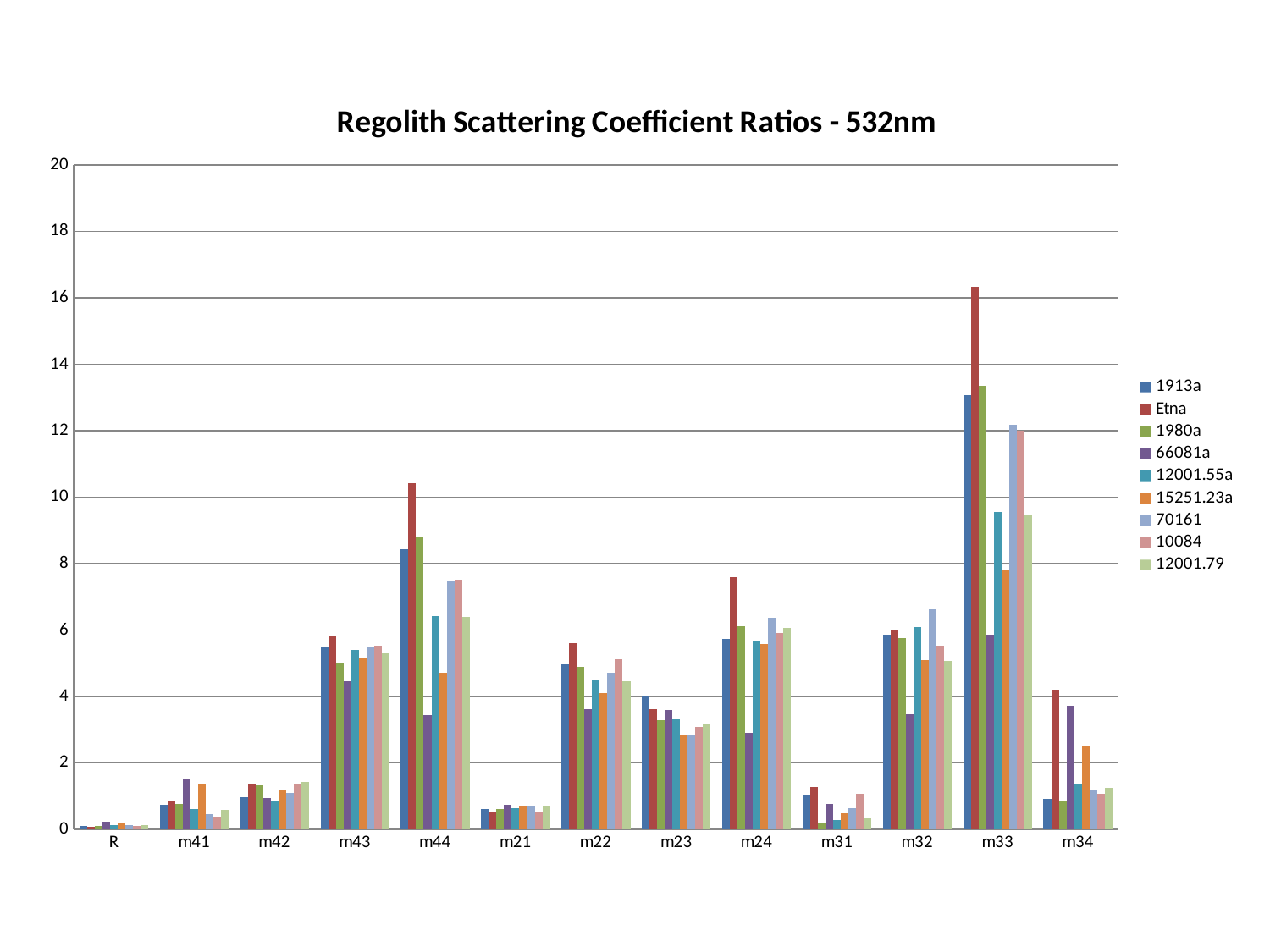

### Chart: Regolith Scattering Coefficient Ratios - 532nm

| Category | 1913a | Etna | 1980a | 66081a | 12001.55a | 15251.23a | 70161 | 10084 | 12001.79 |
|---|---|---|---|---|---|---|---|---|---|
| R | 0.089916601146442 | 0.06529313085167456 | 0.08646142725337655 | 0.22626660587518566 | 0.12704654706450114 | 0.17660430753642664 | 0.11169338929151029 | 0.10638625781480214 | 0.1270701818425147 |
| m41 | 0.7405713330262657 | 0.8593257179367539 | 0.7532547292909886 | 1.5173877944878447 | 0.6075940443454214 | 1.3799431935939044 | 0.44646620858499575 | 0.36307985200179627 | 0.5931476828120704 |
| m42 | 0.9539624178584534 | 1.3841963566449995 | 1.3258959173243043 | 0.9390666384648615 | 0.8284519322450512 | 1.1796620602604342 | 1.0821162391429535 | 1.344144690852068 | 1.418459912209626 |
| m43 | 5.473393222808668 | 5.832743406238543 | 4.982576883764472 | 4.451124826747381 | 5.399343859203775 | 5.156951823834542 | 5.501259150823092 | 5.52191223902889 | 5.2874134067702885 |
| m44 | 8.426673448272997 | 10.416551559572392 | 8.811296620702846 | 3.43471697108813 | 6.414472727064226 | 4.701889759421605 | 7.4858054590997085 | 7.5076989586629335 | 6.399930368603786 |
| m21 | 0.6116863751271661 | 0.503211875794731 | 0.6014126698537188 | 0.7356142230979305 | 0.6418177896068797 | 0.6937791135972278 | 0.701385728224304 | 0.5378692875986664 | 0.6866444622410026 |
| m22 | 4.951490123840687 | 5.604084234563124 | 4.8990487976429185 | 3.6052588797269665 | 4.469994361634791 | 4.107721600360534 | 4.714122017914935 | 5.129055169648139 | 4.458480779771372 |
| m23 | 3.9889656338251758 | 3.6062423784055104 | 3.287336517161286 | 3.588753164834071 | 3.303249851136298 | 2.86222278191509 | 2.859323693859457 | 3.0695042584502974 | 3.18877342283294 |
| m24 | 5.72669893561996 | 7.592929765993559 | 6.099928844153206 | 2.9112326832381203 | 5.68851068528013 | 5.585169081126004 | 6.3738882080642405 | 5.8963578245058414 | 6.069174249702671 |
| m31 | 1.049898573801706 | 1.2613813452742728 | 0.20163381206958164 | 0.7665032938639792 | 0.28522340079627134 | 0.4687487727092257 | 0.6398477456014248 | 1.059693968828144 | 0.33184910522559713 |
| m32 | 5.865064031801753 | 6.019129154723168 | 5.747092395507076 | 3.470212565668691 | 6.0884208078588795 | 5.091447739233765 | 6.60992371040601 | 5.528366085342976 | 5.074551380781973 |
| m33 | 13.07881658087278 | 16.32201710086346 | 13.351964864137756 | 5.845570075174252 | 9.549257205727384 | 7.820999221320532 | 12.190309756917003 | 11.989925747744795 | 9.461704334544939 |
| m34 | 0.9022892404222111 | 4.192490391638276 | 0.8486996191197368 | 3.7175620435977086 | 1.377394886833838 | 2.4864009989352343 | 1.2014927881261466 | 1.0562359158126926 | 1.2498084683635569 |